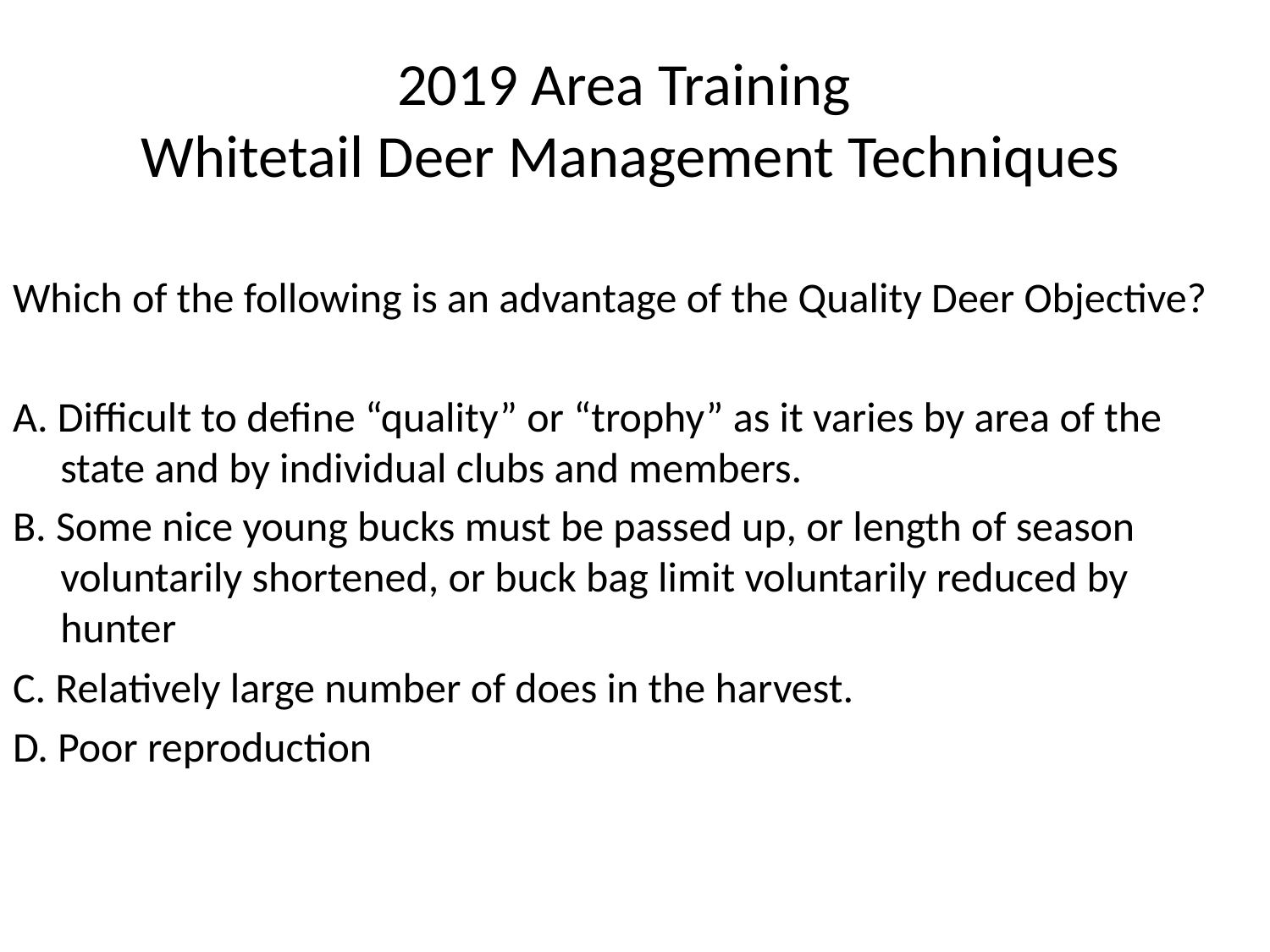

# 2019 Area Training Whitetail Deer Management Techniques
Which of the following is an advantage of the Quality Deer Objective?

A. Difficult to define “quality” or “trophy” as it varies by area of the state and by individual clubs and members.
B. Some nice young bucks must be passed up, or length of season voluntarily shortened, or buck bag limit voluntarily reduced by hunter
C. Relatively large number of does in the harvest.
D. Poor reproduction